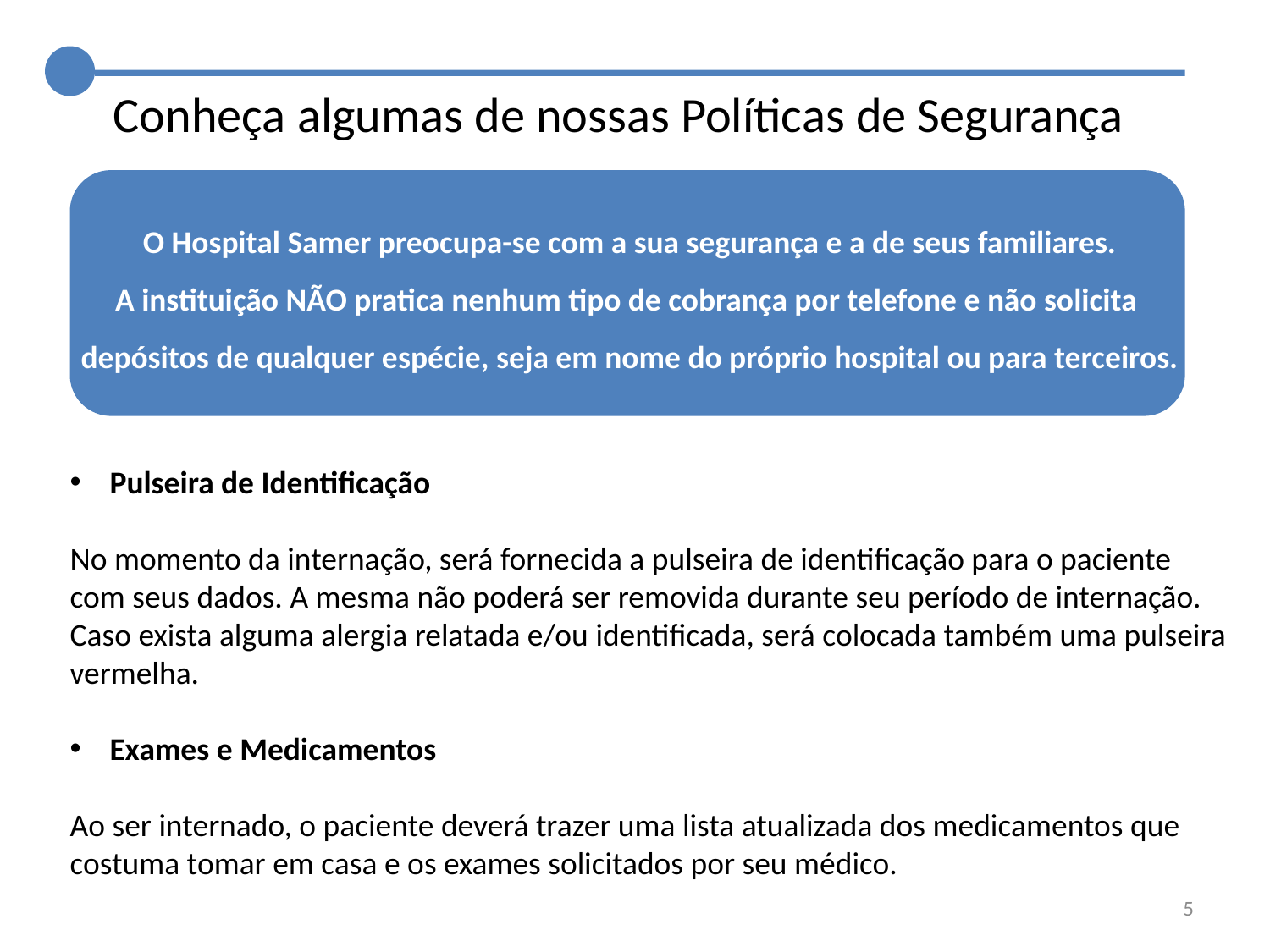

Conheça algumas de nossas Políticas de Segurança

O Hospital Samer preocupa-se com a sua segurança e a de seus familiares.
A instituição NÃO pratica nenhum tipo de cobrança por telefone e não solicita
depósitos de qualquer espécie, seja em nome do próprio hospital ou para terceiros.
Pulseira de Identificação

No momento da internação, será fornecida a pulseira de identificação para o paciente
com seus dados. A mesma não poderá ser removida durante seu período de internação.
Caso exista alguma alergia relatada e/ou identificada, será colocada também uma pulseira
vermelha.

Exames e Medicamentos

Ao ser internado, o paciente deverá trazer uma lista atualizada dos medicamentos que
costuma tomar em casa e os exames solicitados por seu médico.
5